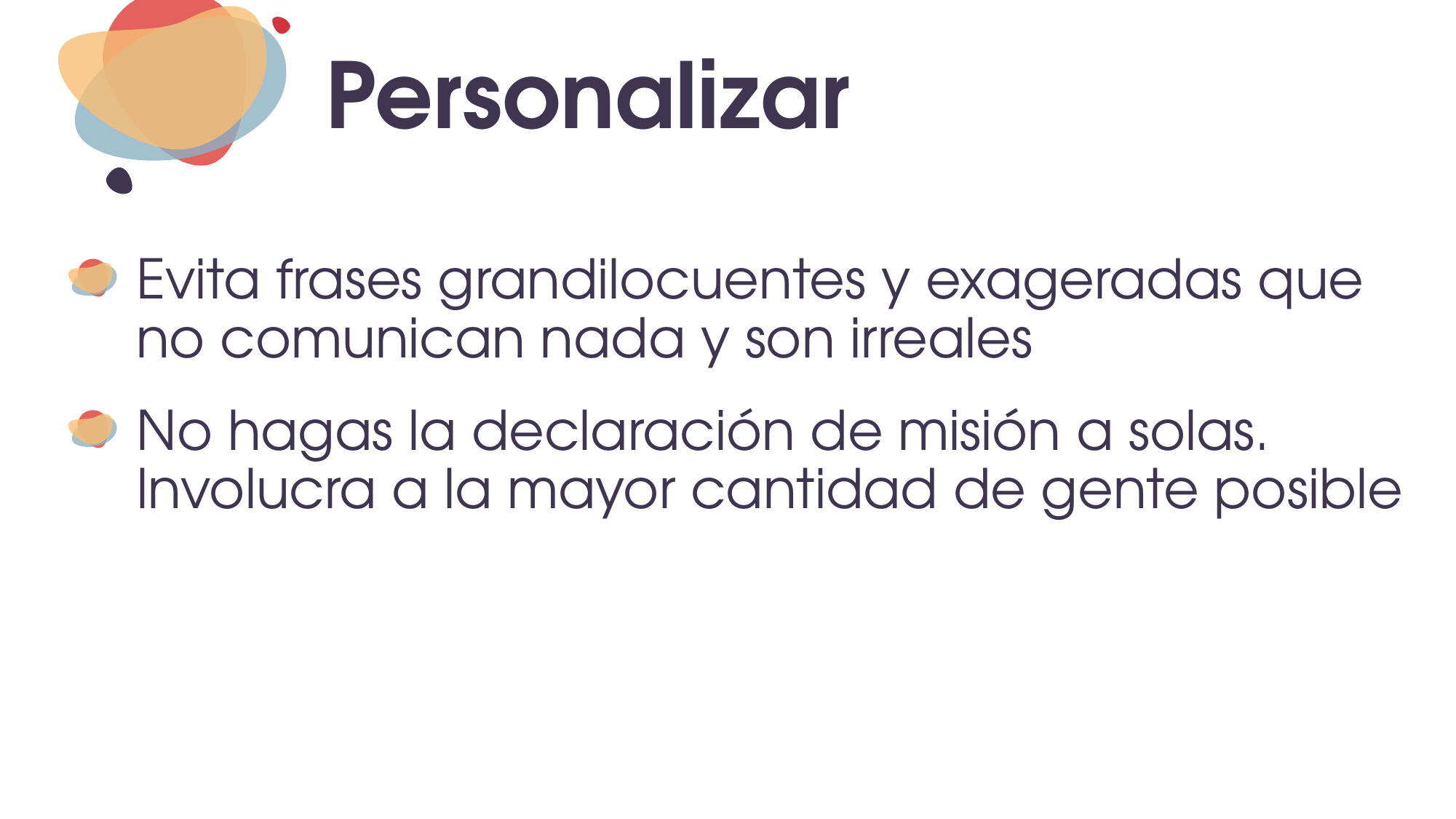

# Personalizar
Evita frases grandilocuentes y exageradas que no comunican nada y son irreales
No hagas la declaración de misión a solas. Involucra a la mayor cantidad de gente posible